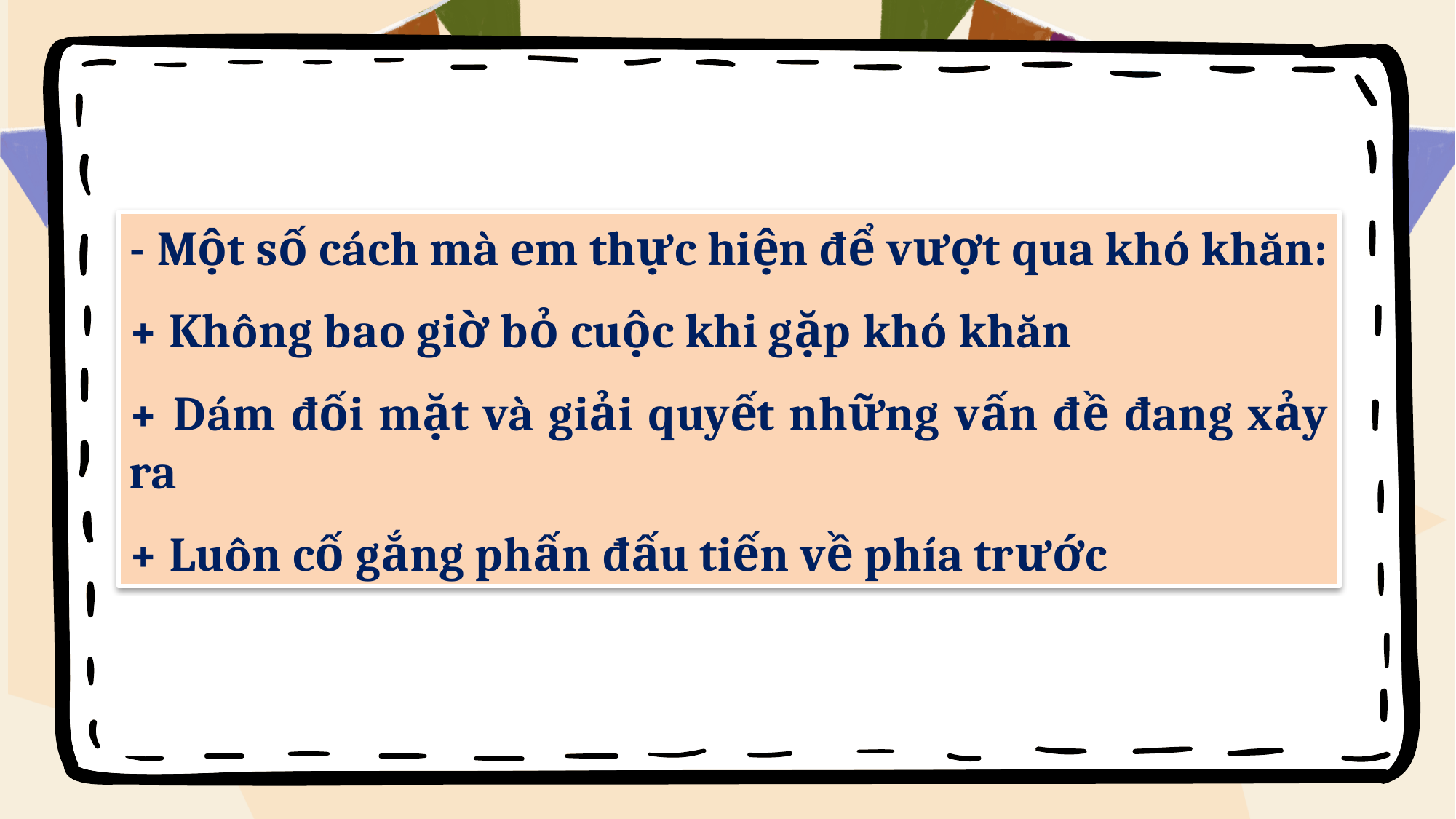

- Một số cách mà em thực hiện để vượt qua khó khăn:
+ Không bao giờ bỏ cuộc khi gặp khó khăn
+ Dám đối mặt và giải quyết những vấn đề đang xảy ra
+ Luôn cố gắng phấn đấu tiến về phía trước